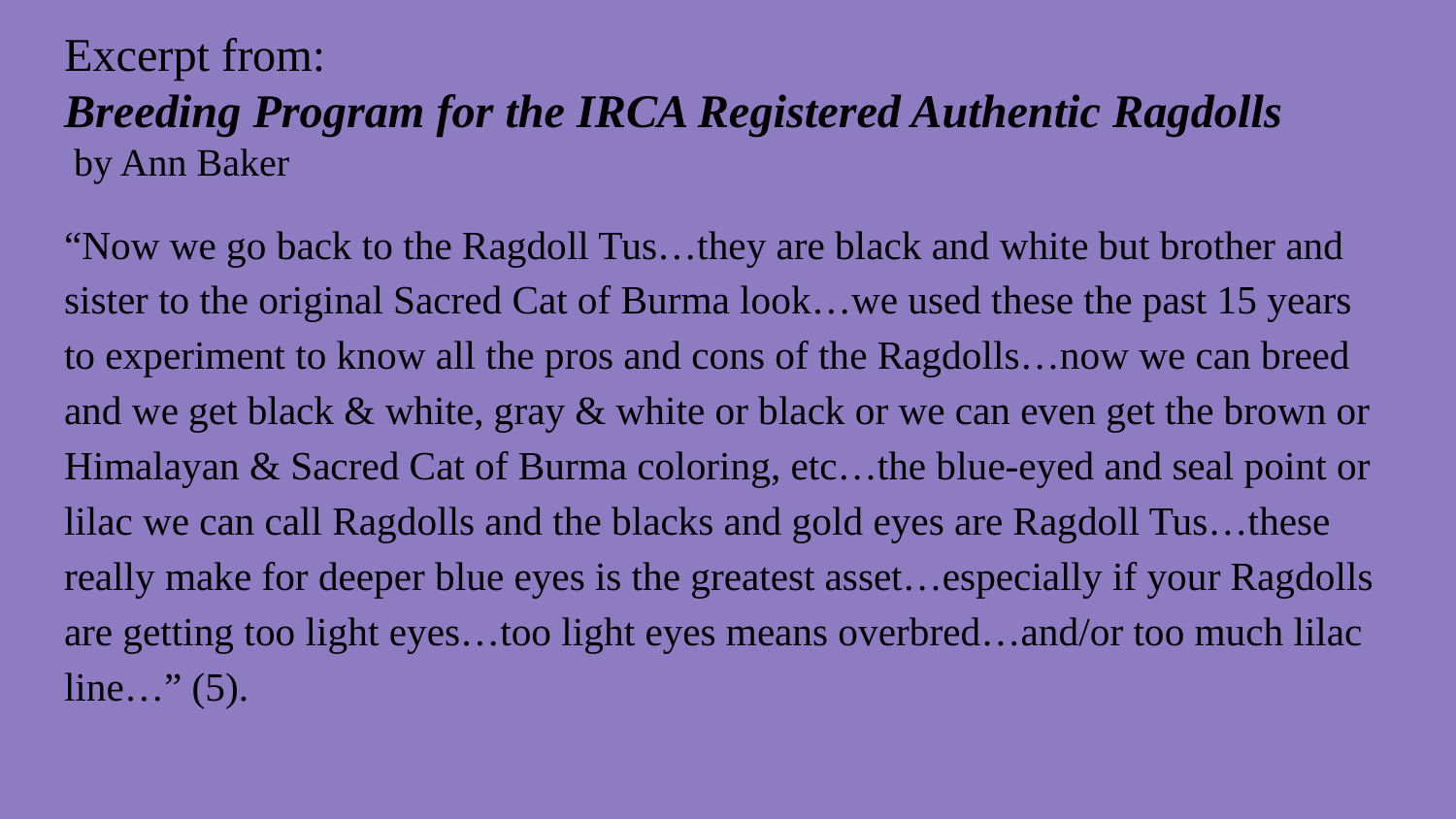

# Excerpt from:
Breeding Program for the IRCA Registered Authentic Ragdolls
 by Ann Baker
“Now we go back to the Ragdoll Tus…they are black and white but brother and sister to the original Sacred Cat of Burma look…we used these the past 15 years to experiment to know all the pros and cons of the Ragdolls…now we can breed and we get black & white, gray & white or black or we can even get the brown or Himalayan & Sacred Cat of Burma coloring, etc…the blue-eyed and seal point or lilac we can call Ragdolls and the blacks and gold eyes are Ragdoll Tus…these really make for deeper blue eyes is the greatest asset…especially if your Ragdolls are getting too light eyes…too light eyes means overbred…and/or too much lilac line…” (5).